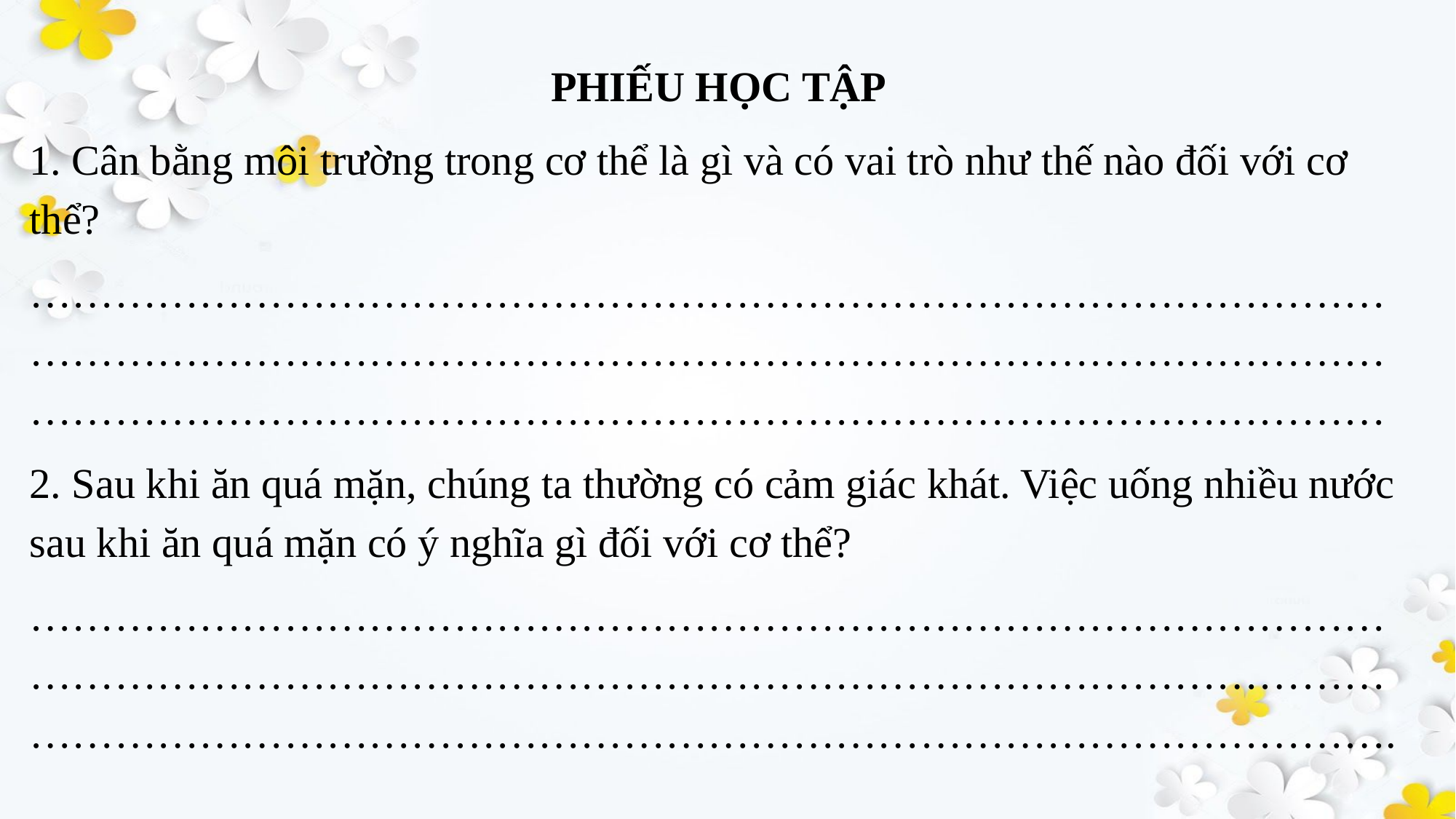

PHIẾU HỌC TẬP
1. Cân bằng môi trường trong cơ thể là gì và có vai trò như thế nào đối với cơ thể?
………………………………………………………………………………………………………………………………………………………………………………………………………………………………………………………………
2. Sau khi ăn quá mặn, chúng ta thường có cảm giác khát. Việc uống nhiều nước sau khi ăn quá mặn có ý nghĩa gì đối với cơ thể?
……………………………………………………………………………………………………………………………………………………………………………………………………………………………………………………………….